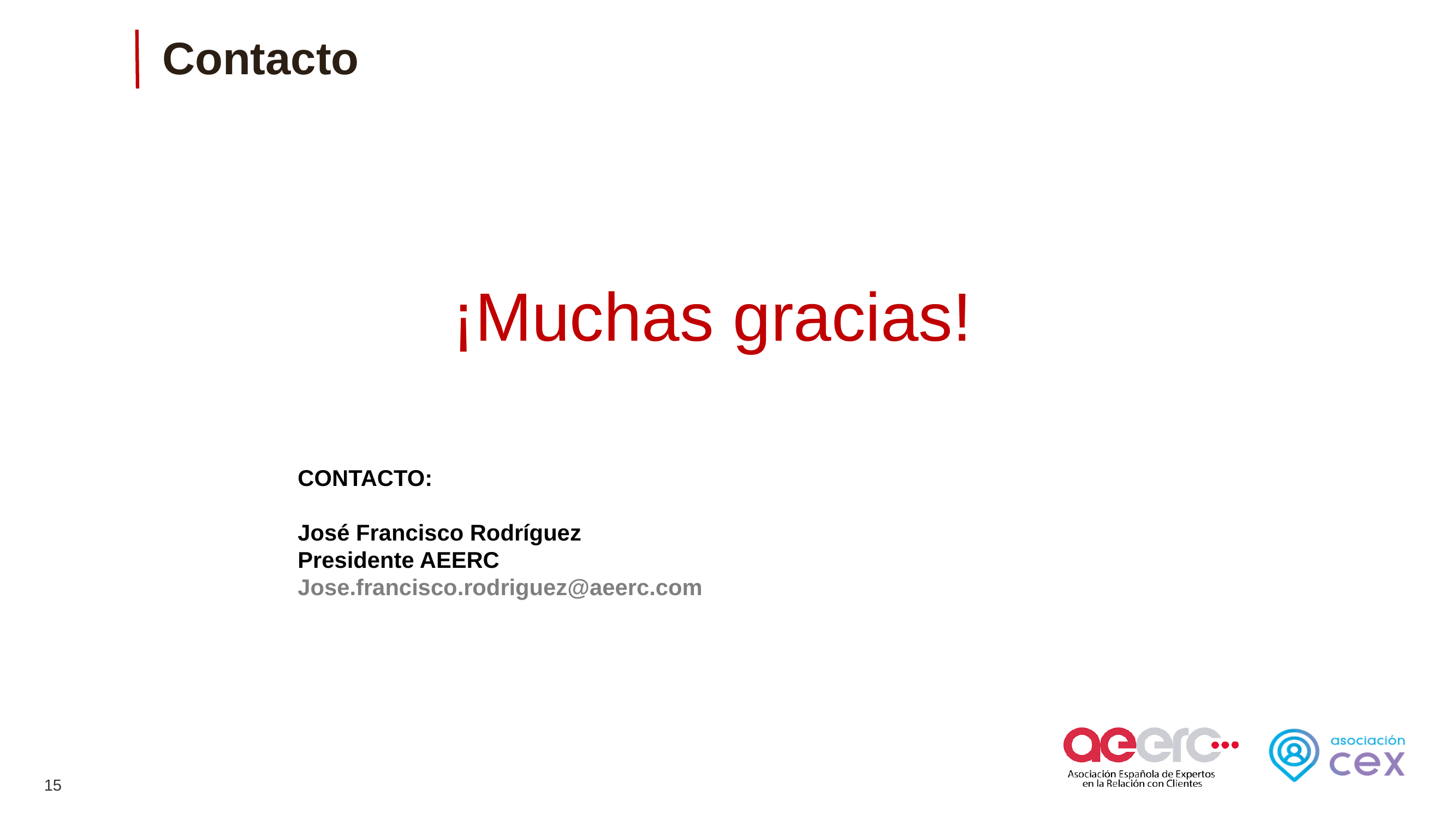

Contacto
¡Muchas gracias!

CONTACTO:

José Francisco Rodríguez
Presidente AEERC
Jose.francisco.rodriguez@aeerc.com
15